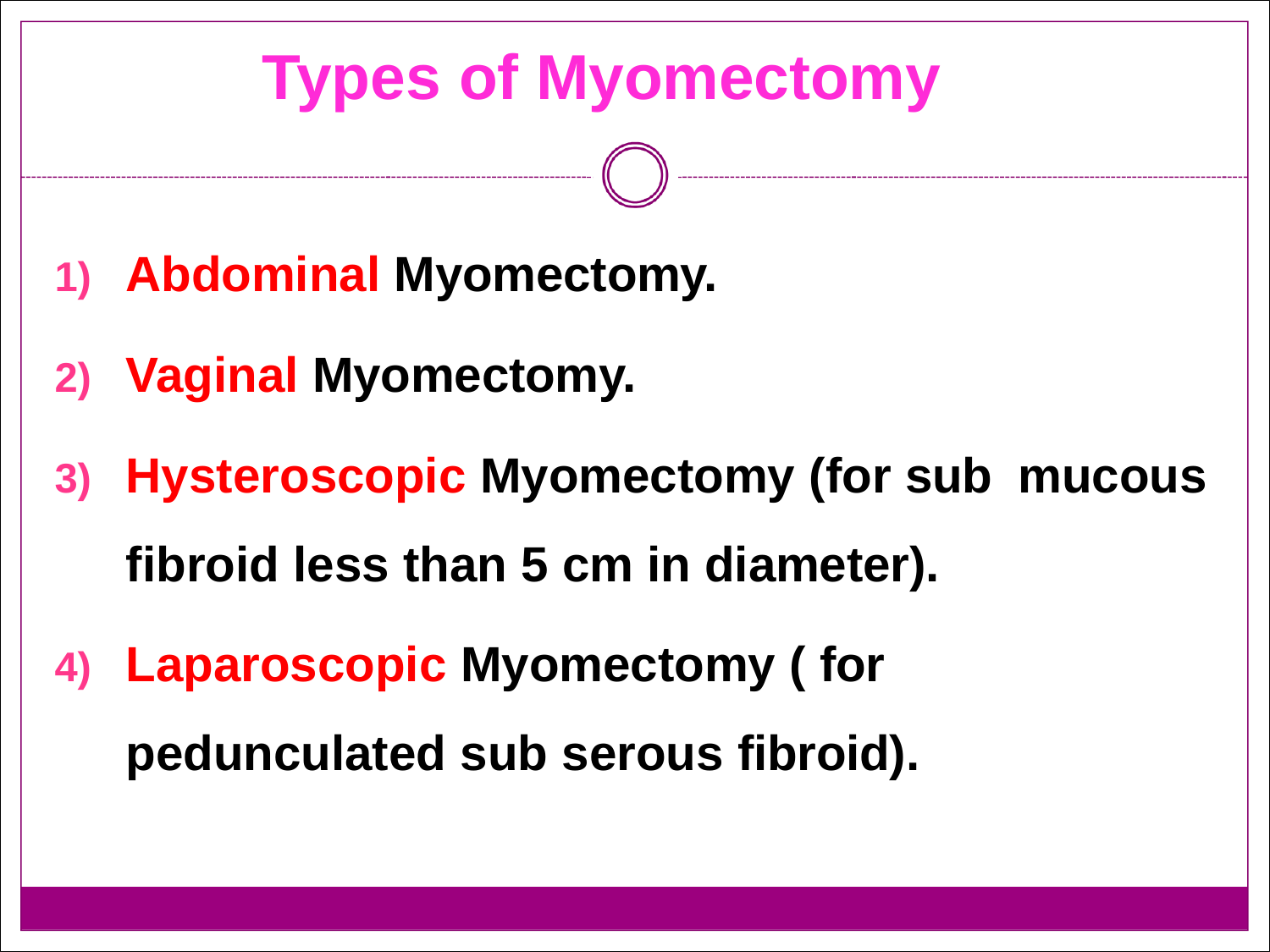

# Types of Myomectomy

Abdominal Myomectomy.
Vaginal Myomectomy.
Hysteroscopic Myomectomy (for sub mucous fibroid less than 5 cm in diameter).
Laparoscopic Myomectomy ( for pedunculated sub serous fibroid).